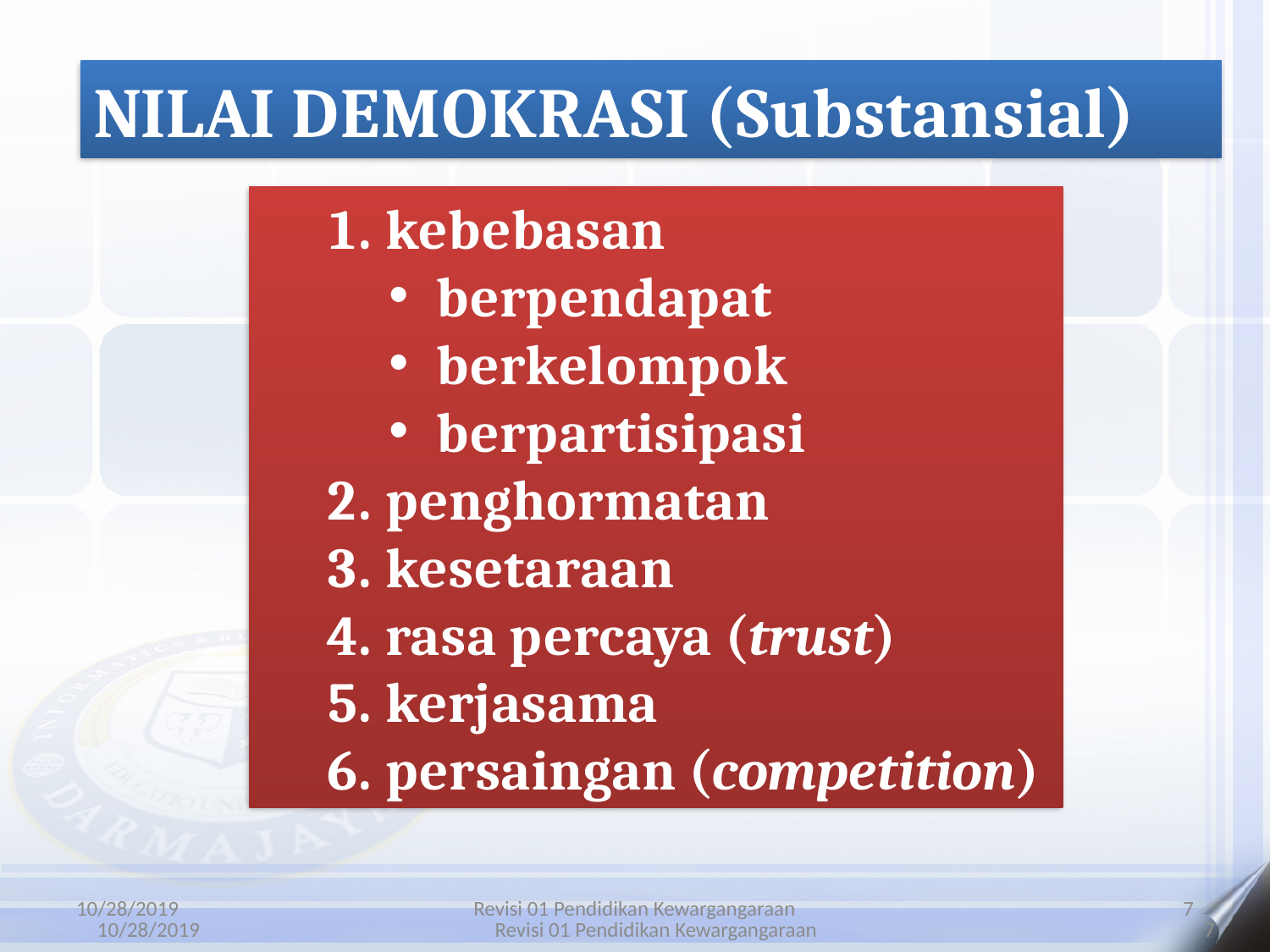

NILAI DEMOKRASI (Substansial)
 kebebasan
berpendapat
berkelompok
berpartisipasi
 penghormatan
 kesetaraan
 rasa percaya (trust)
 kerjasama
 persaingan (competition)
10/28/2019
Revisi 01 Pendidikan Kewargangaraan
7
10/28/2019
Revisi 01 Pendidikan Kewargangaraan
7
7